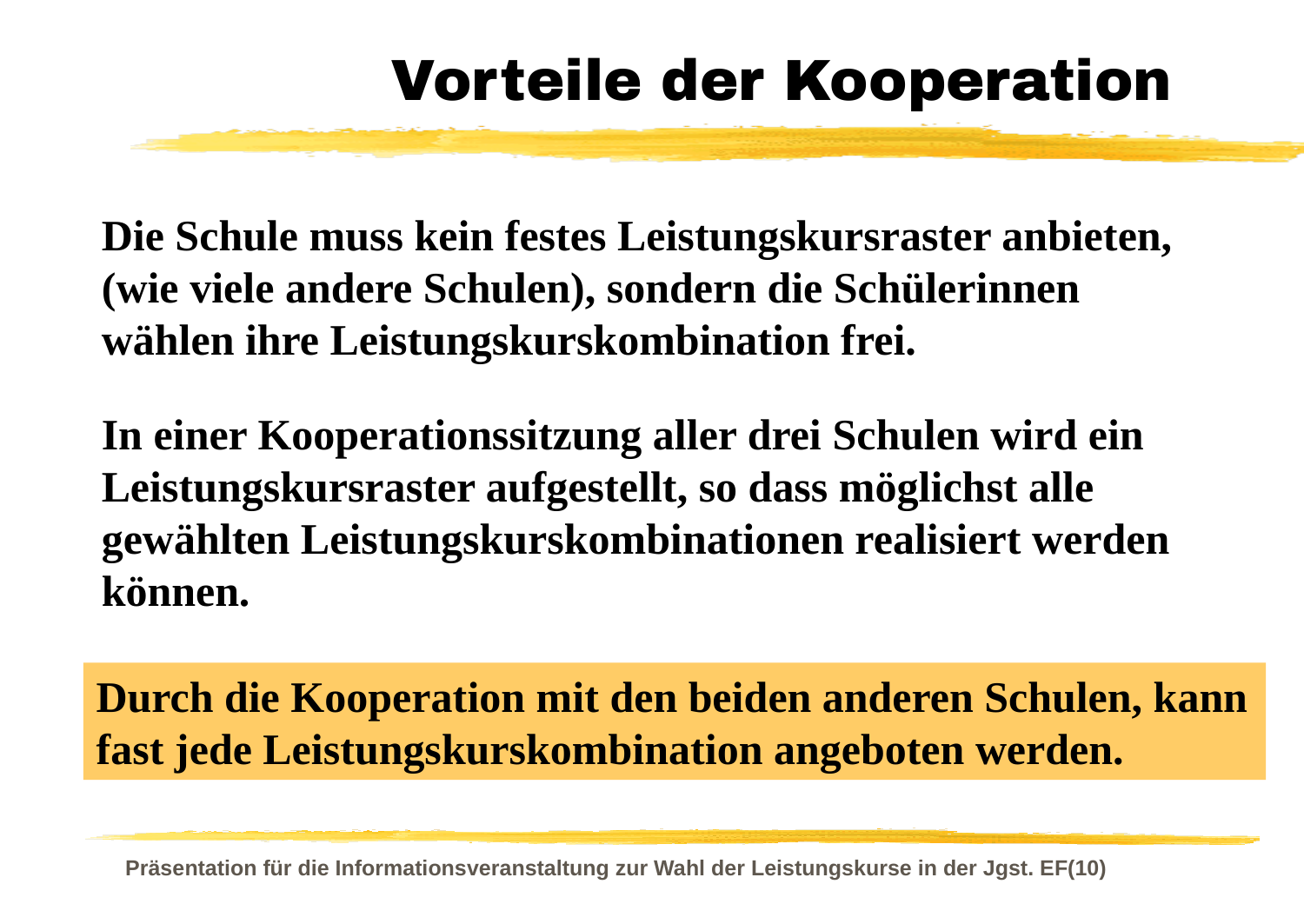

Vorteile der Kooperation
Die Schule muss kein festes Leistungskursraster anbieten, (wie viele andere Schulen), sondern die Schülerinnen wählen ihre Leistungskurskombination frei.
In einer Kooperationssitzung aller drei Schulen wird ein Leistungskursraster aufgestellt, so dass möglichst alle gewählten Leistungskurskombinationen realisiert werden können.
Durch die Kooperation mit den beiden anderen Schulen, kann fast jede Leistungskurskombination angeboten werden.
Präsentation für die Informationsveranstaltung zur Wahl der Leistungskurse in der Jgst. EF(10)